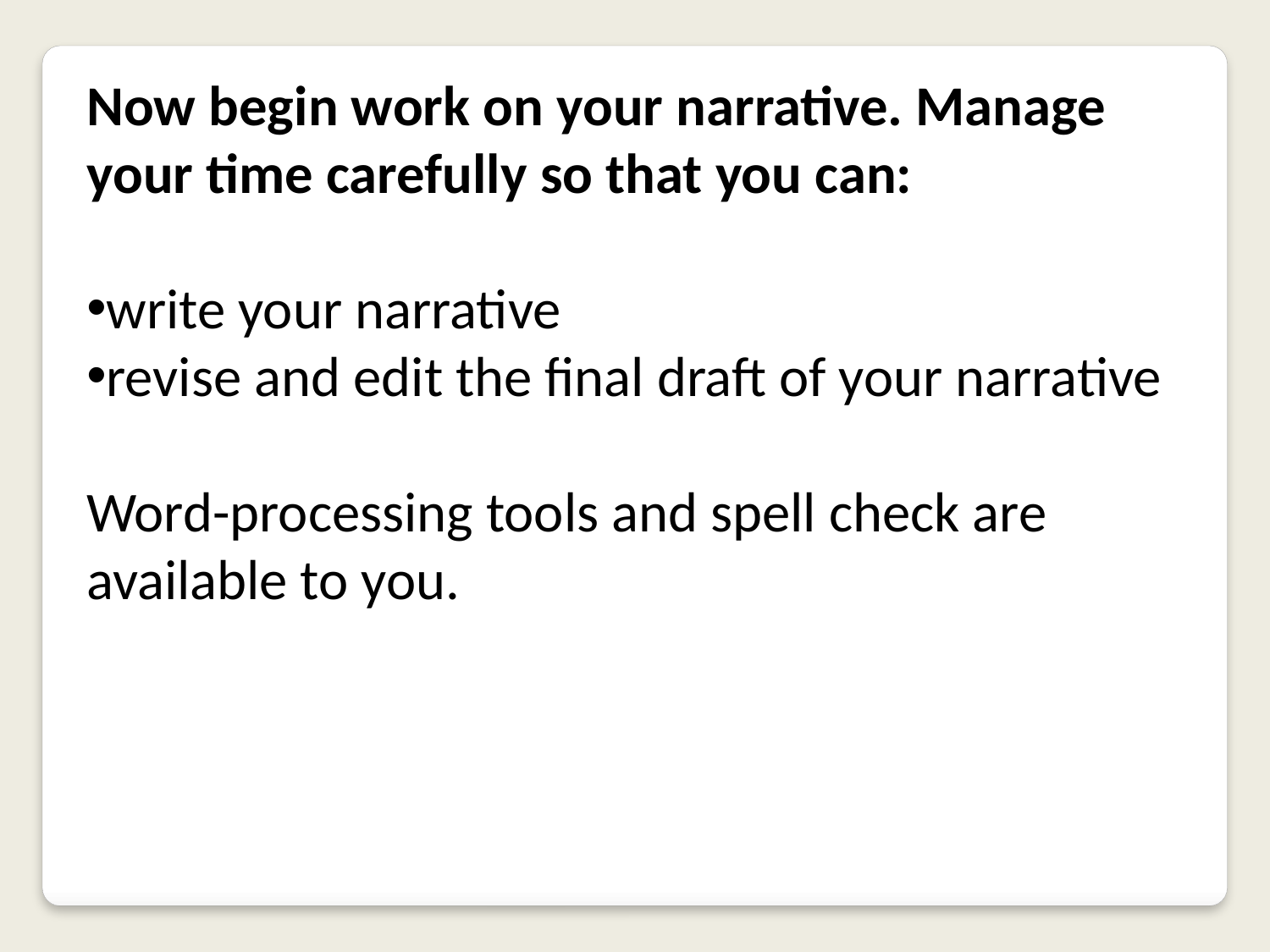

Now begin work on your narrative. Manage your time carefully so that you can:

write your narrative
revise and edit the final draft of your narrative

Word-processing tools and spell check are available to you.